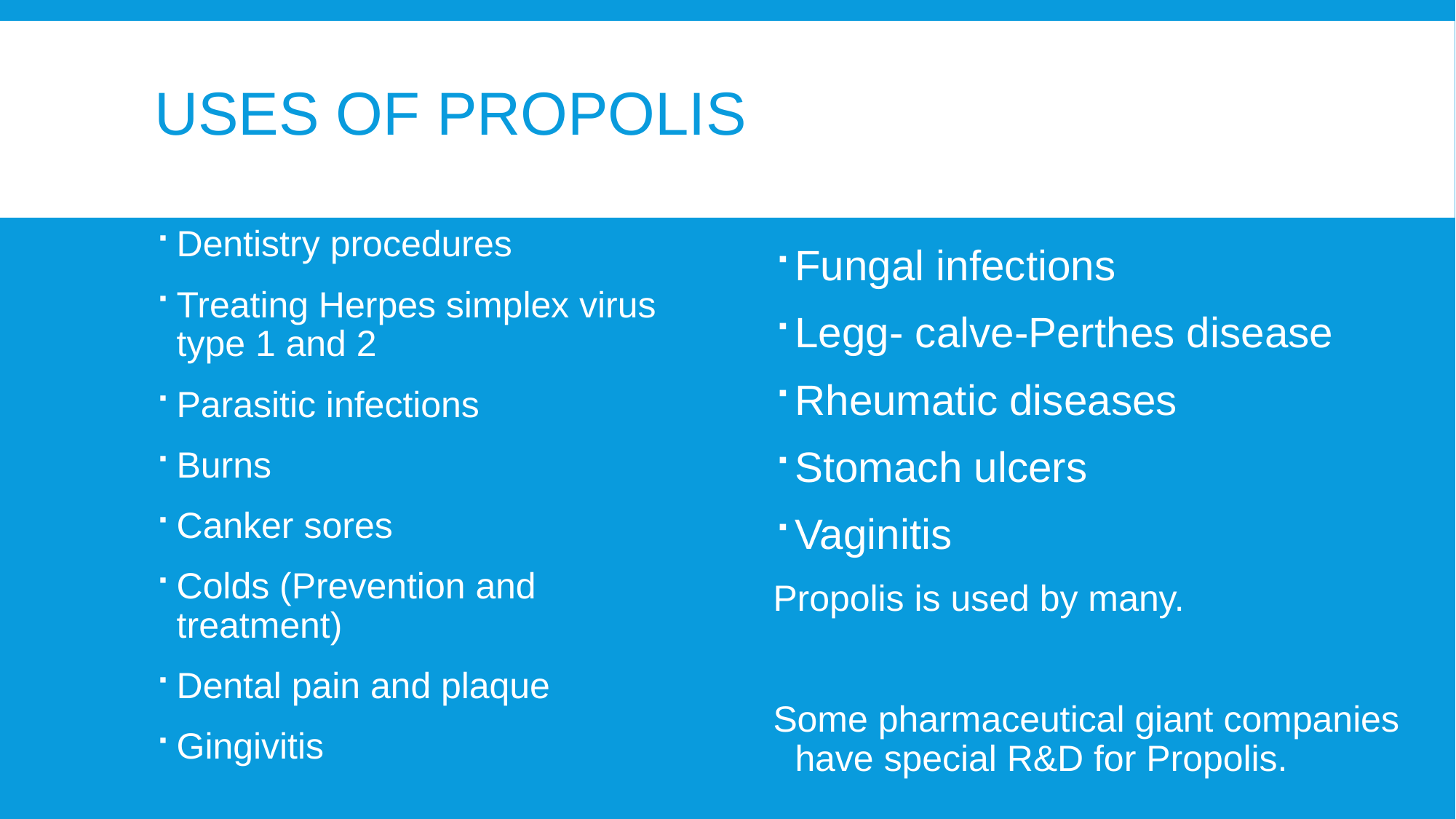

# Uses of Propolis
Dentistry procedures
Treating Herpes simplex virus type 1 and 2
Parasitic infections
Burns
Canker sores
Colds (Prevention and treatment)
Dental pain and plaque
Gingivitis

Fungal infections
Legg- calve-Perthes disease
Rheumatic diseases
Stomach ulcers
Vaginitis
Propolis is used by many.

Some pharmaceutical giant companies have special R&D for Propolis.